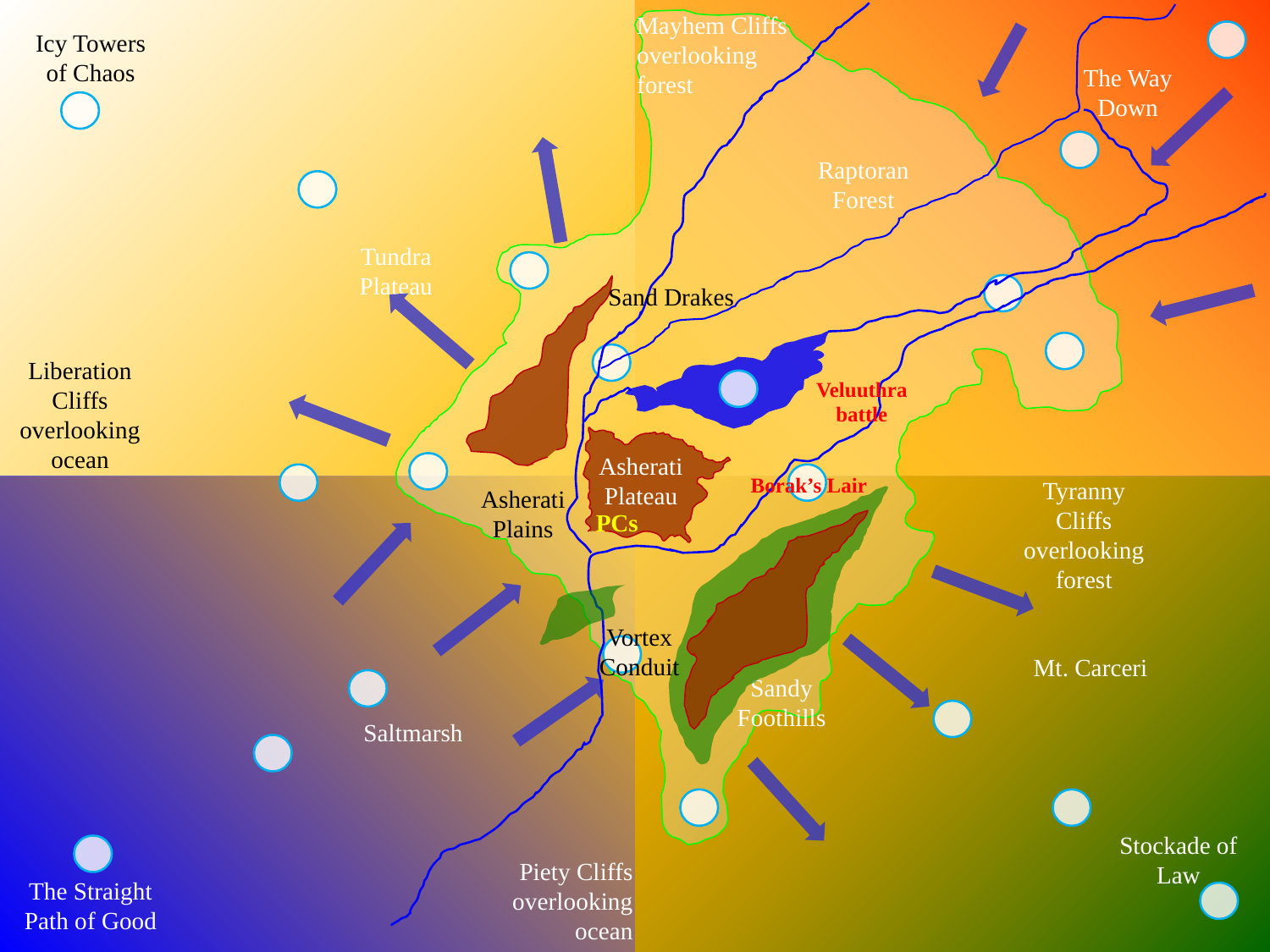

Mayhem Cliffs overlooking forest

Icy Towers of Chaos

The Way Down

Raptoran Forest

Tundra Plateau

Sand Drakes

Liberation Cliffs overlooking ocean

Veluuthra
battle

Asherati Plateau

Borak’s Lair
Tyranny Cliffs overlooking forest

Asherati Plains

PCs

Vortex Conduit

Mt. Carceri

Sandy Foothills

Saltmarsh

Stockade of Law

Piety Cliffs overlooking ocean
The Straight Path of Good